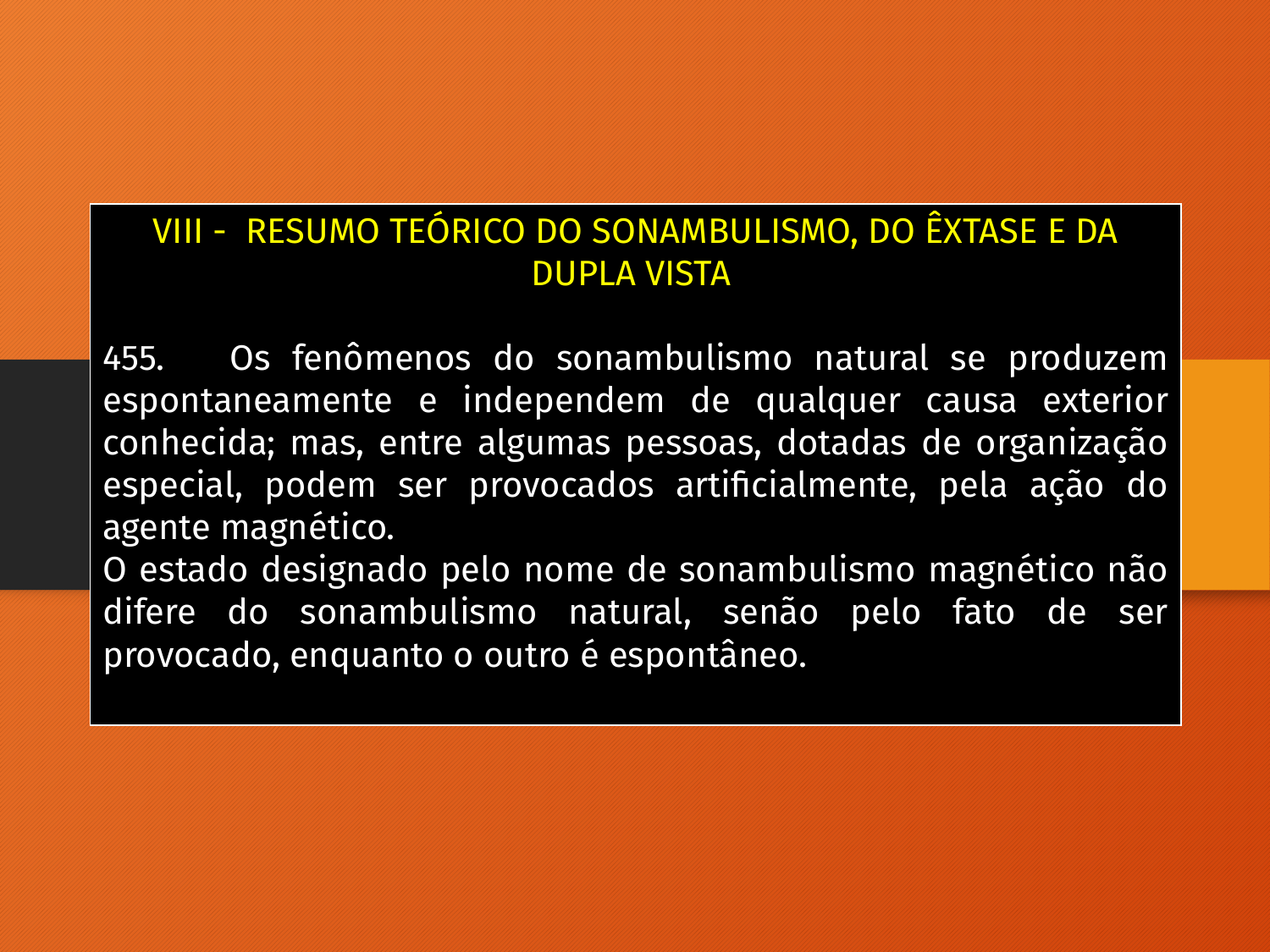

| VIII - RESUMO TEÓRICO DO SONAMBULISMO, DO ÊXTASE E DA DUPLA VISTA 455. Os fenômenos do sonambulismo natural se produzem espontaneamente e independem de qualquer causa exterior conhecida; mas, entre algumas pessoas, dotadas de organização especial, podem ser provocados artificialmente, pela ação do agente magnético. O estado designado pelo nome de sonambulismo magnético não difere do sonambulismo natural, senão pelo fato de ser provocado, enquanto o outro é espontâneo. |
| --- |